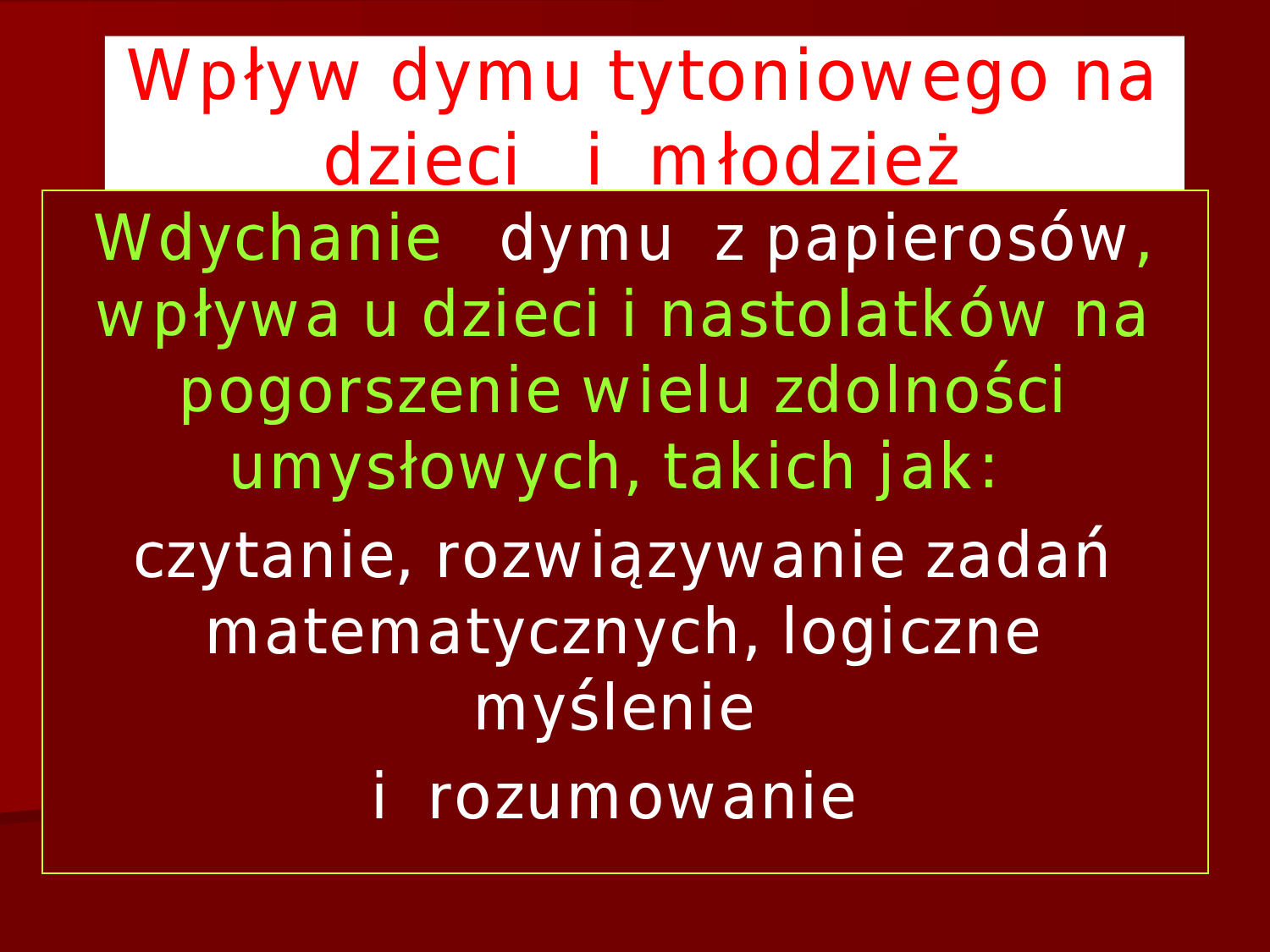

# Wpływ dymu tytoniowego na dzieci   i  młodzież
Wdychanie   dymu  z papierosów, wpływa u dzieci i nastolatków na pogorszenie wielu zdolności umysłowych, takich jak:
czytanie, rozwiązywanie zadań matematycznych, logiczne myślenie
i  rozumowanie